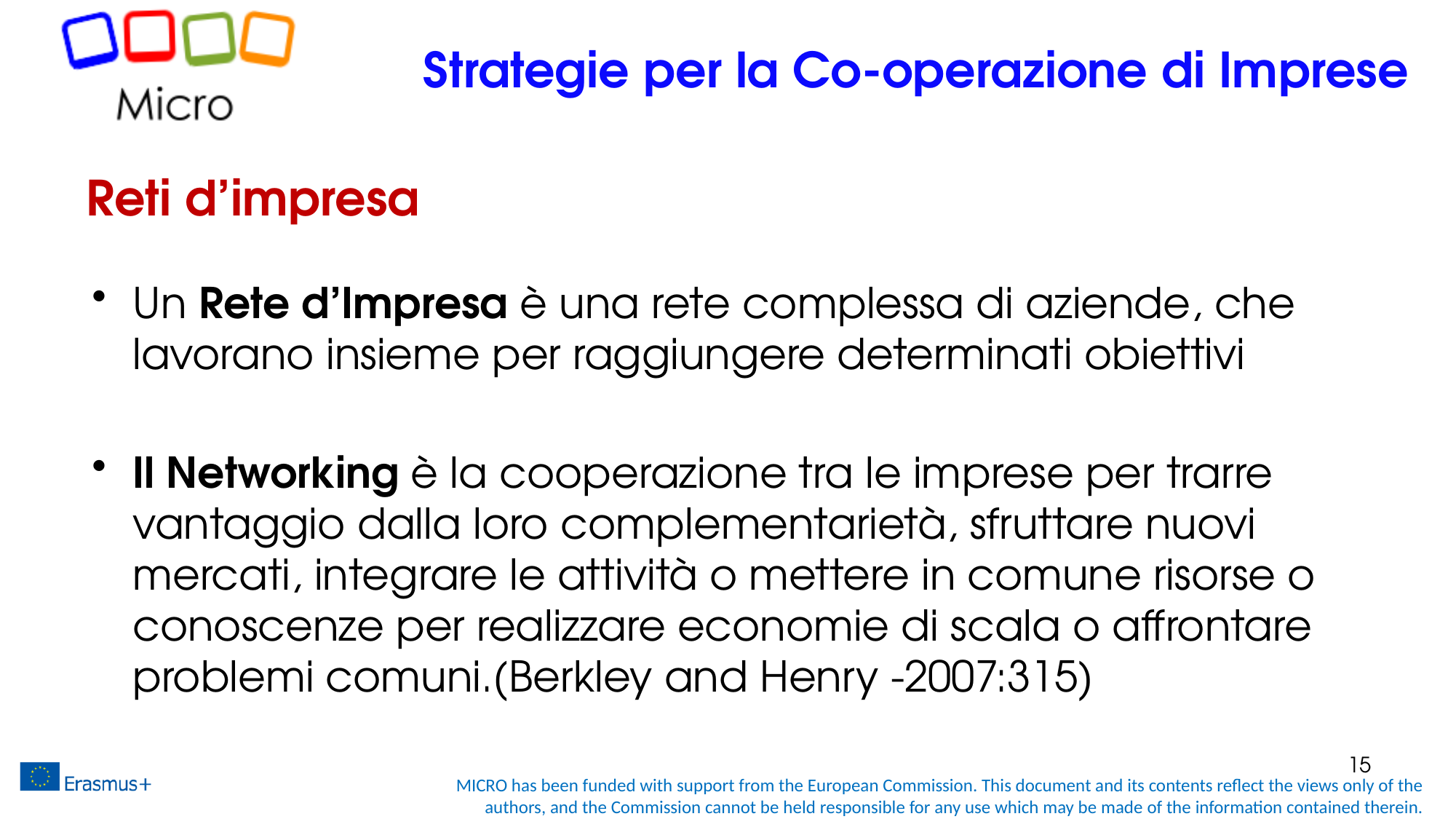

Strategie per la Co-operazione di Imprese
# Reti d’impresa
Un Rete d’Impresa è una rete complessa di aziende, che lavorano insieme per raggiungere determinati obiettivi

Il Networking è la cooperazione tra le imprese per trarre vantaggio dalla loro complementarietà, sfruttare nuovi mercati, integrare le attività o mettere in comune risorse o conoscenze per realizzare economie di scala o affrontare problemi comuni.(Berkley and Henry -2007:315)

15